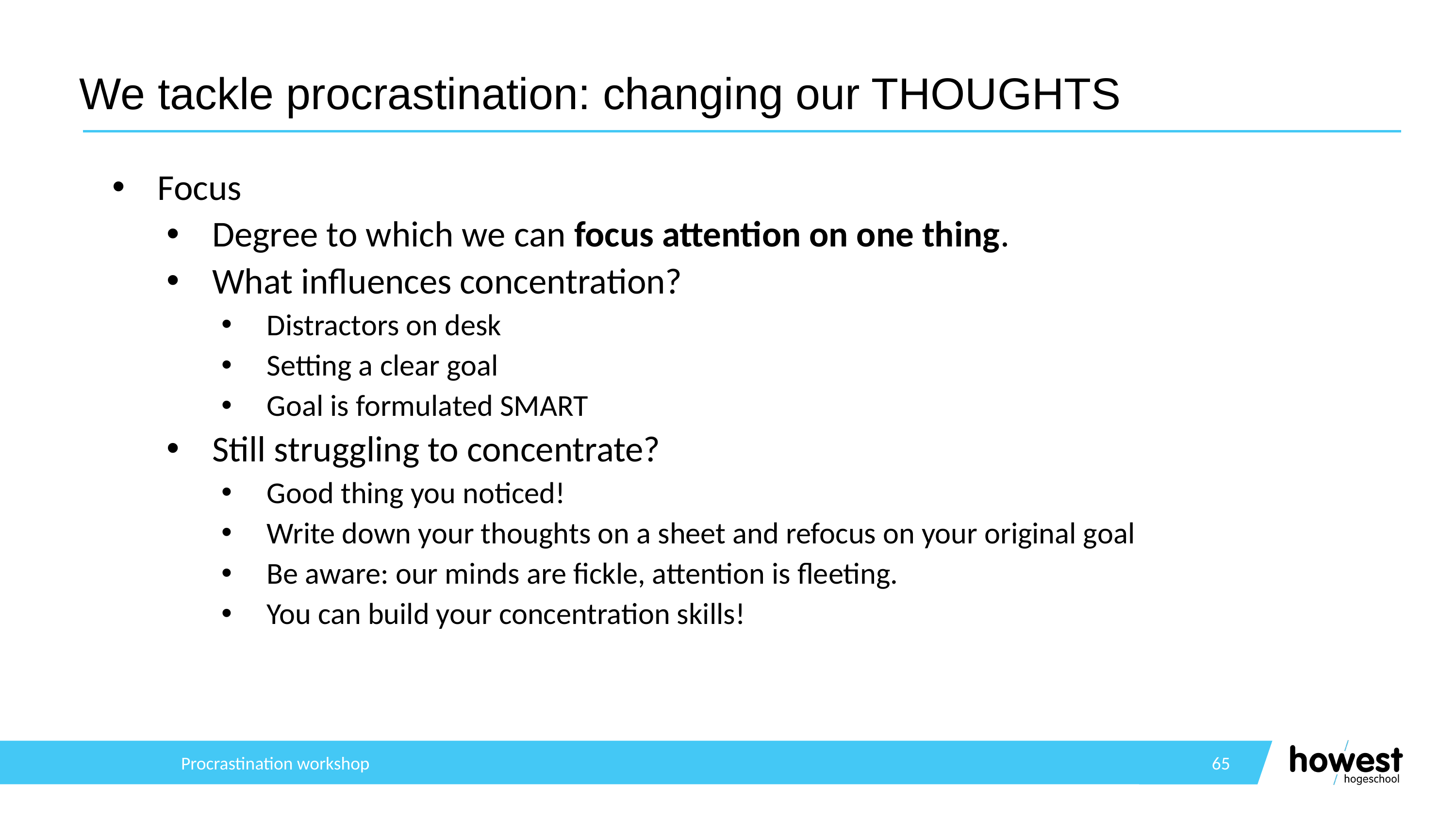

# We tackle procrastination: changing our THOUGHTS
Focus
Degree to which we can focus attention on one thing.
What influences concentration?
Distractors on desk
Setting a clear goal
Goal is formulated SMART
Still struggling to concentrate?
Good thing you noticed!
Write down your thoughts on a sheet and refocus on your original goal
Be aware: our minds are fickle, attention is fleeting.
You can build your concentration skills!

Procrastination workshop
65